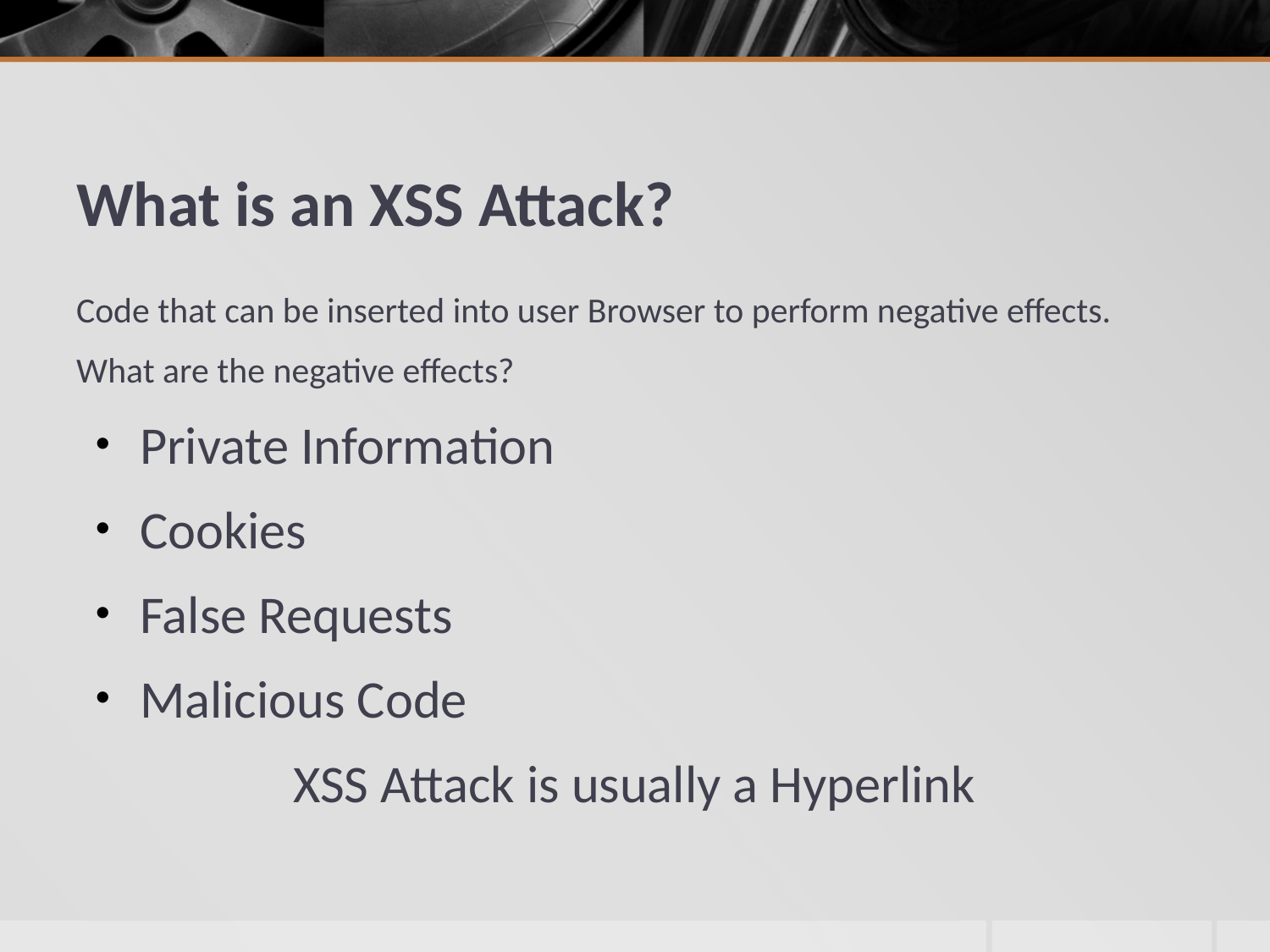

# What is an XSS Attack?
Code that can be inserted into user Browser to perform negative effects.
What are the negative effects?
Private Information
Cookies
False Requests
Malicious Code
XSS Attack is usually a Hyperlink